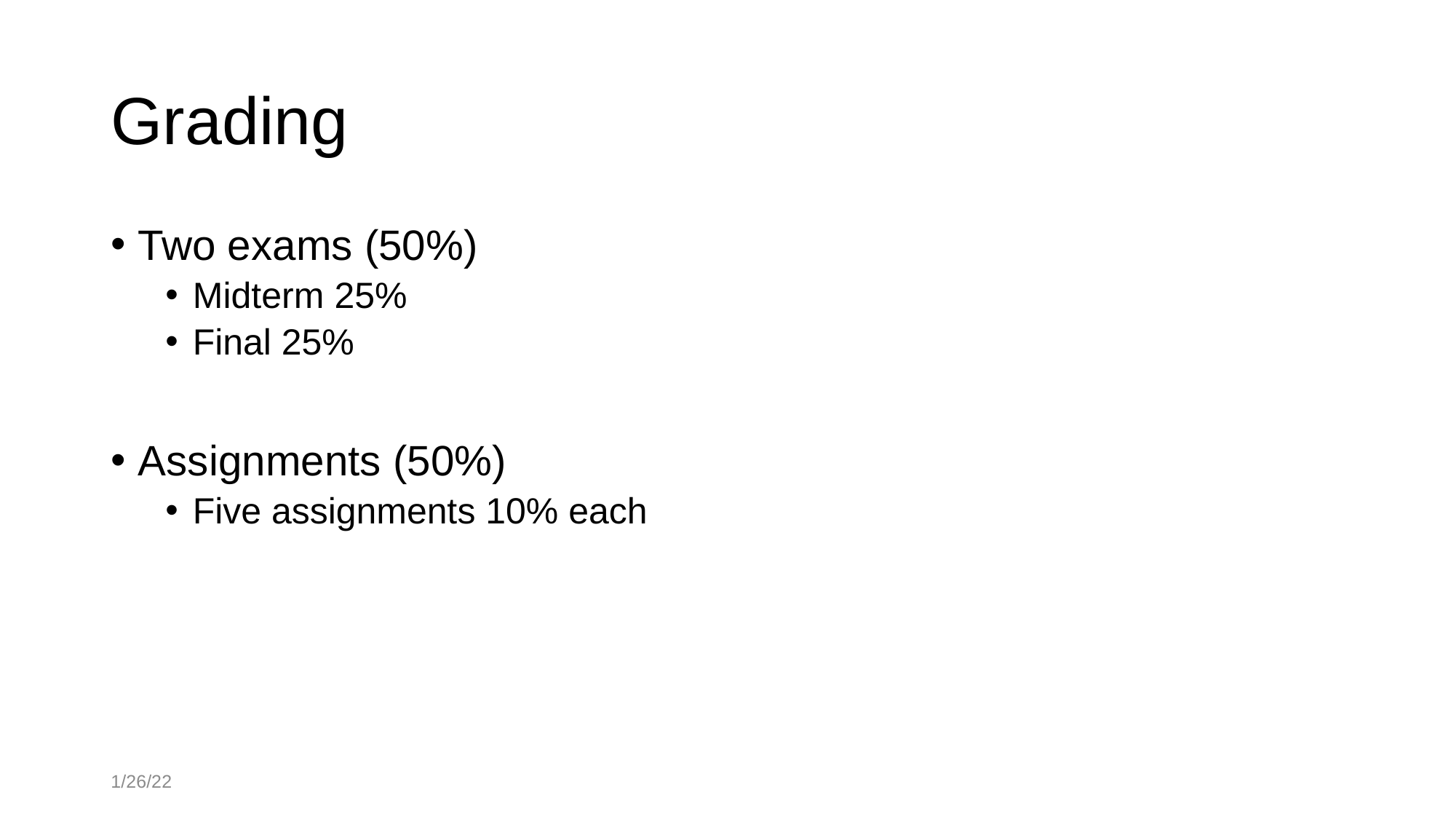

# Grading
Two exams (50%)
Midterm 25%
Final 25%

Assignments (50%)
Five assignments 10% each

1/26/22